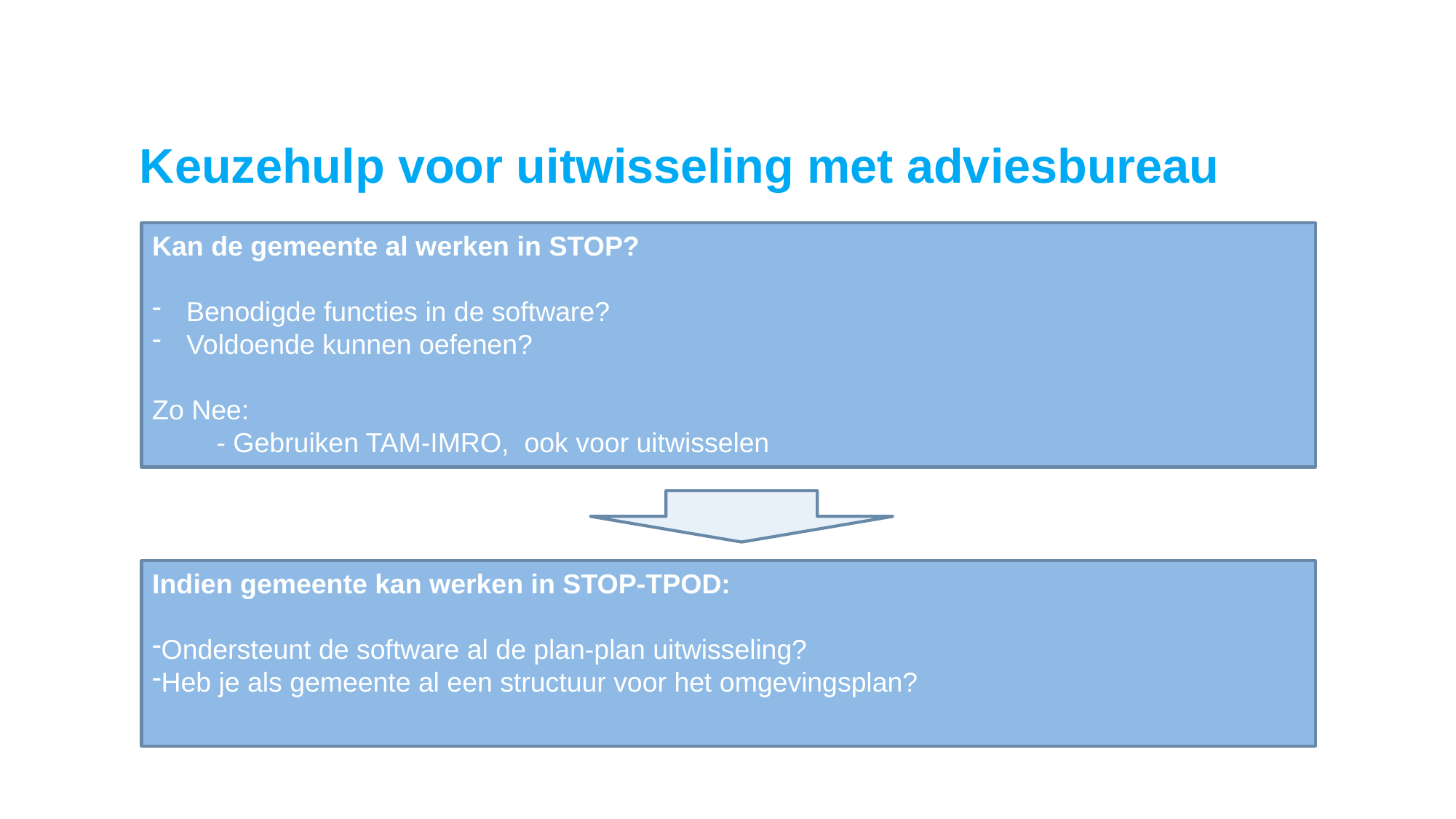

# Keuzehulp voor uitwisseling met adviesbureau
Kan de gemeente al werken in STOP?

Benodigde functies in de software?
Voldoende kunnen oefenen?

Zo Nee:
- Gebruiken TAM-IMRO,  ook voor uitwisselen

Indien gemeente kan werken in STOP-TPOD:

Ondersteunt de software al de plan-plan uitwisseling?
Heb je als gemeente al een structuur voor het omgevingsplan?